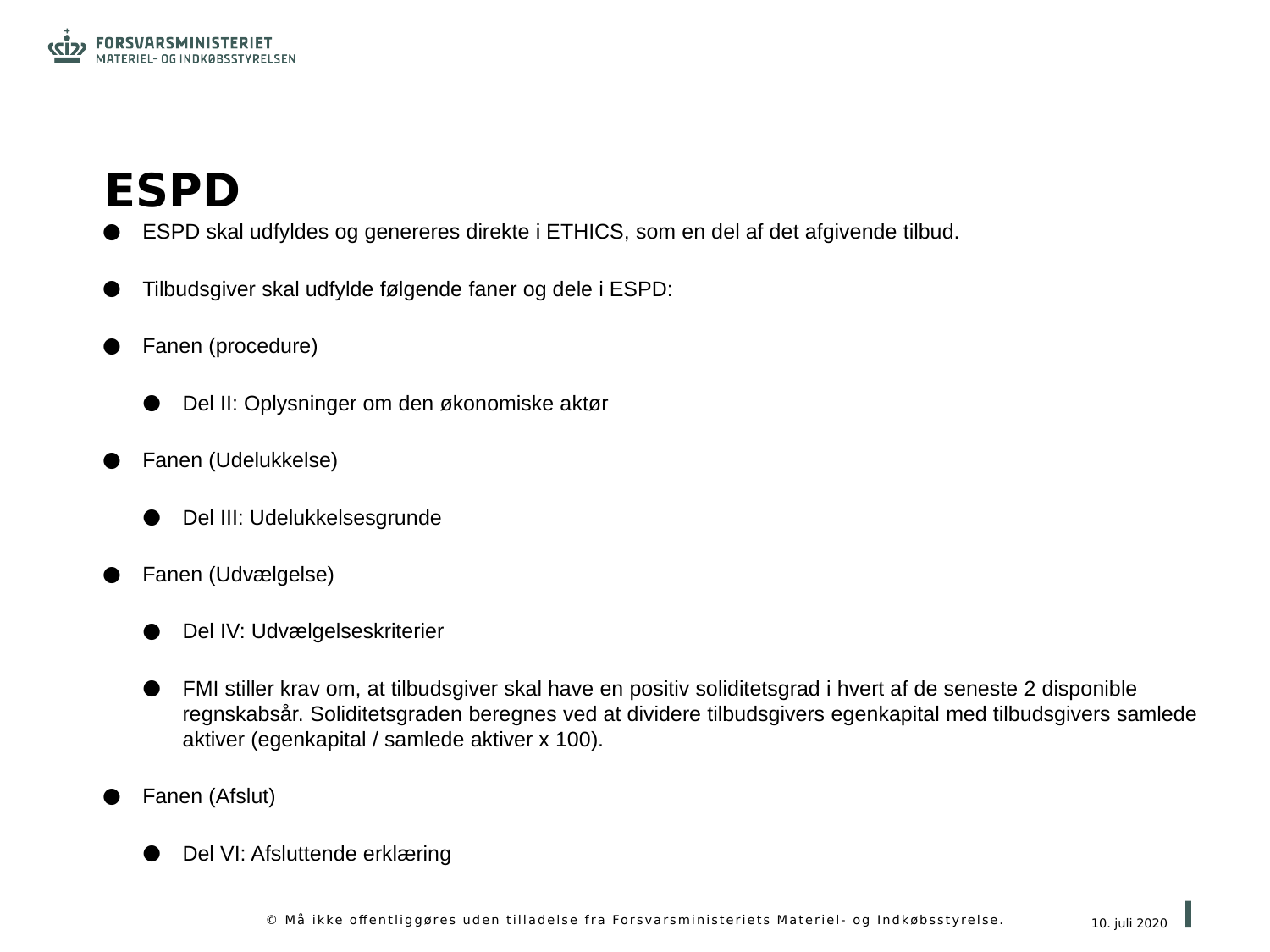

# ESPD
ESPD skal udfyldes og genereres direkte i ETHICS, som en del af det afgivende tilbud.
Tilbudsgiver skal udfylde følgende faner og dele i ESPD:
Fanen (procedure)
Del II: Oplysninger om den økonomiske aktør
Fanen (Udelukkelse)
Del III: Udelukkelsesgrunde
Fanen (Udvælgelse)
Del IV: Udvælgelseskriterier
FMI stiller krav om, at tilbudsgiver skal have en positiv soliditetsgrad i hvert af de seneste 2 disponible regnskabsår. Soliditetsgraden beregnes ved at dividere tilbudsgivers egenkapital med tilbudsgivers samlede aktiver (egenkapital / samlede aktiver x 100).
Fanen (Afslut)
Del VI: Afsluttende erklæring

23
10. juli 2020